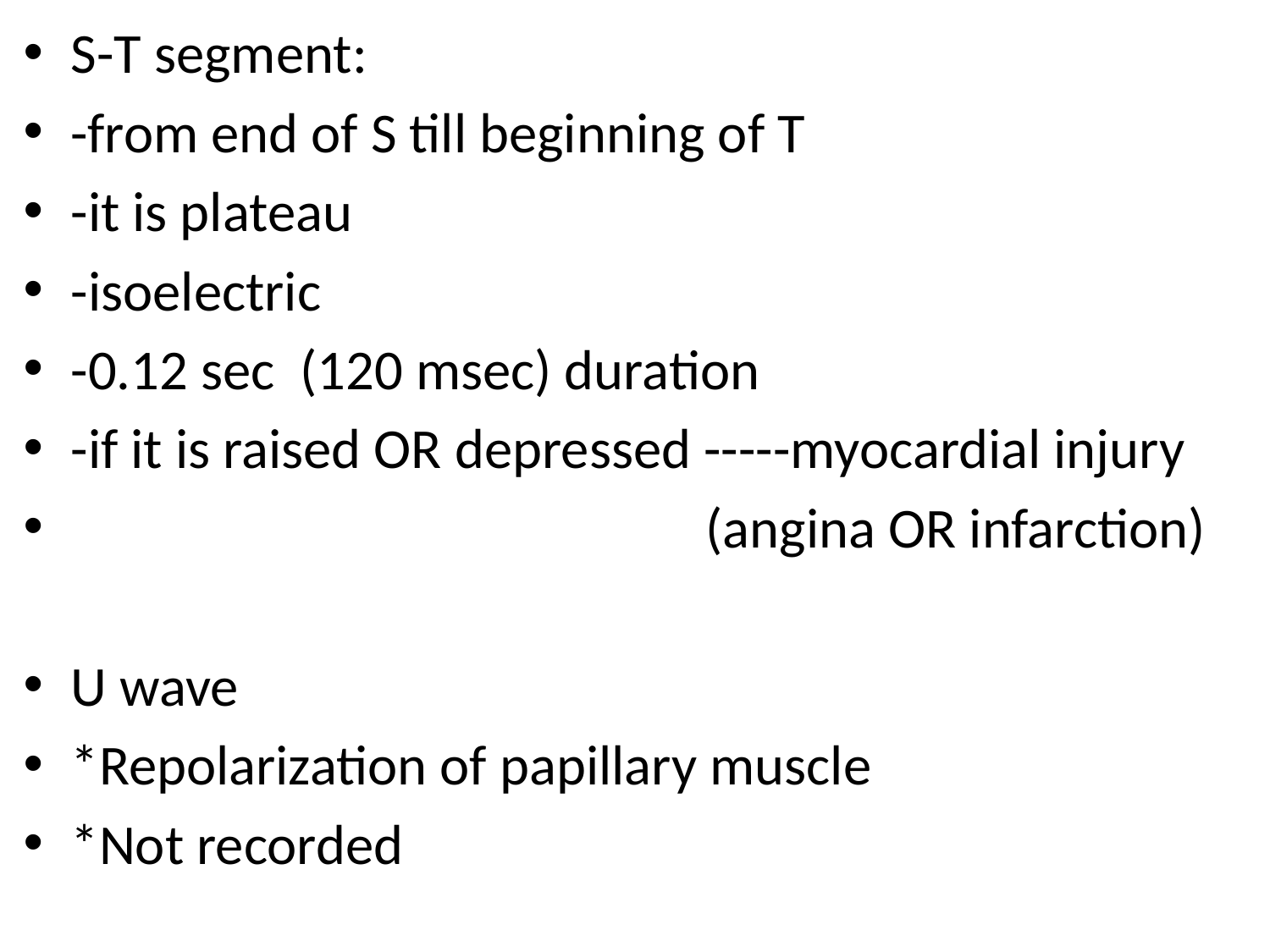

S-T segment:
-from end of S till beginning of T
-it is plateau
-isoelectric
-0.12 sec  (120 msec) duration
-if it is raised OR depressed -----myocardial injury
                                                  (angina OR infarction)

U wave
*Repolarization of papillary muscle
*Not recorded
#